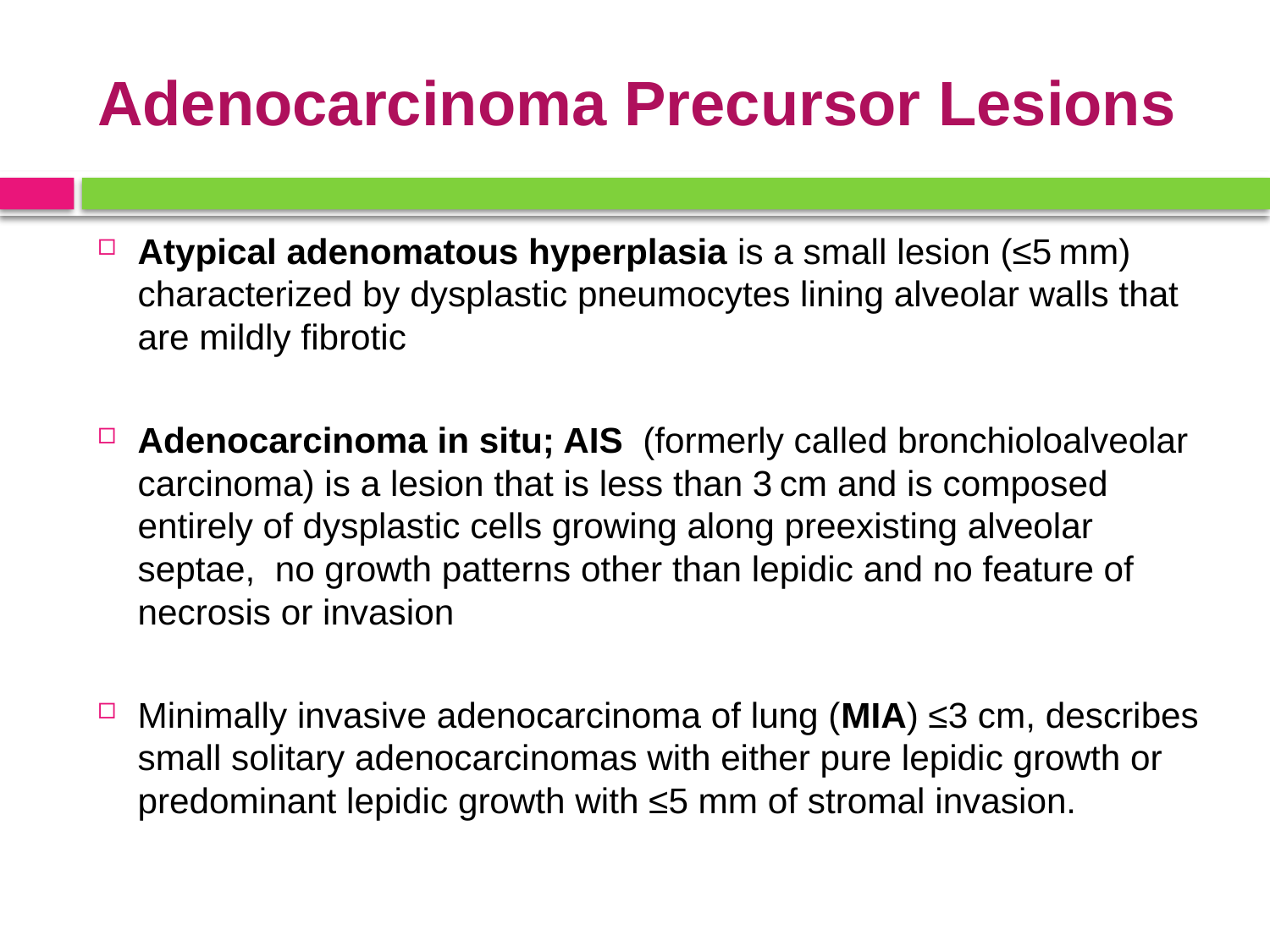

# Adenocarcinoma Precursor Lesions
Atypical adenomatous hyperplasia is a small lesion (≤5 mm) characterized by dysplastic pneumocytes lining alveolar walls that are mildly fibrotic

Adenocarcinoma in situ; AIS  (formerly called bronchioloalveolar carcinoma) is a lesion that is less than 3 cm and is composed entirely of dysplastic cells growing along preexisting alveolar septae,  no growth patterns other than lepidic and no feature of necrosis or invasion

Minimally invasive adenocarcinoma of lung (MIA) ≤3 cm, describes small solitary adenocarcinomas with either pure lepidic growth or predominant lepidic growth with ≤5 mm of stromal invasion.